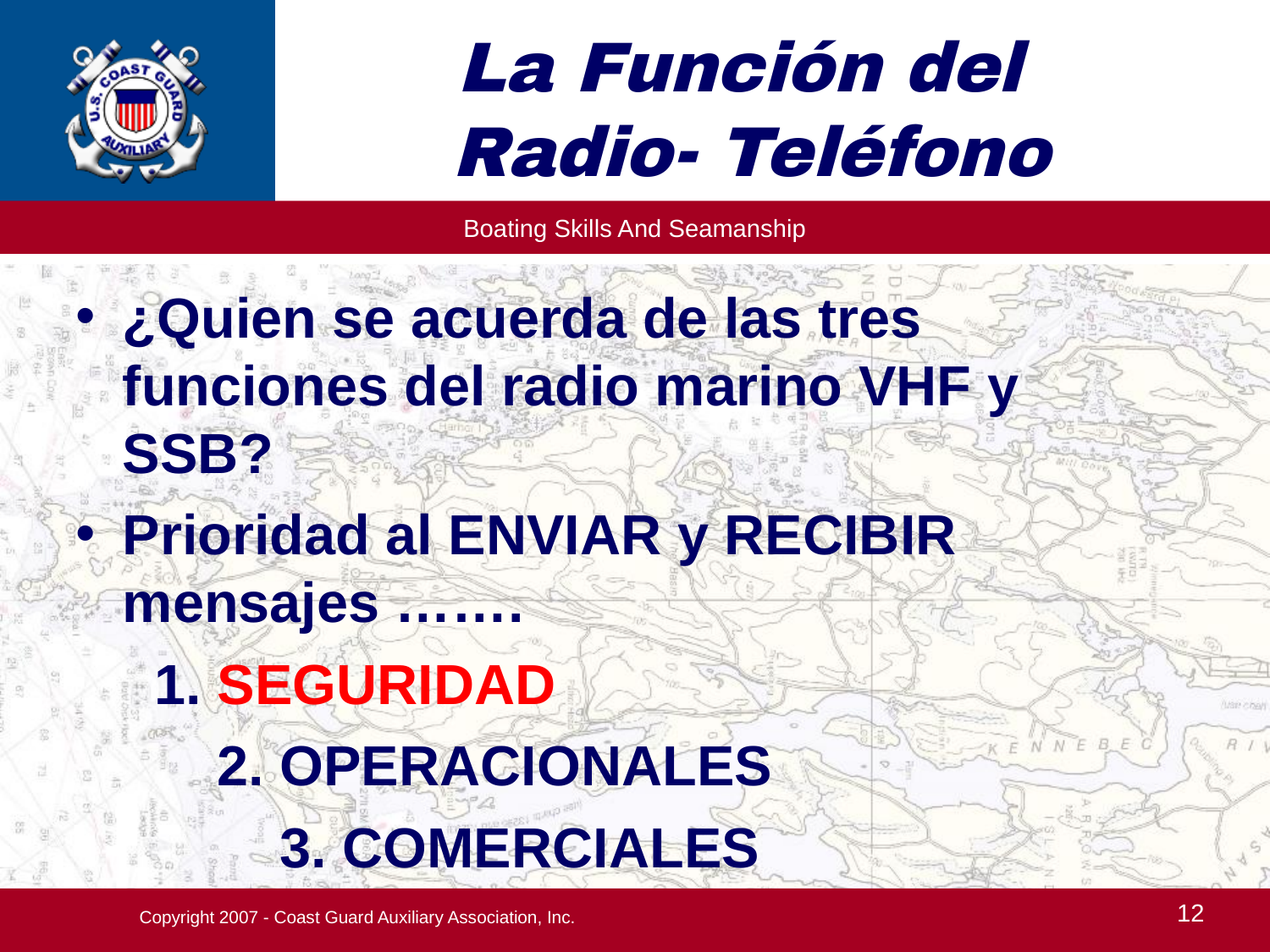

La Función del
Radio- Teléfono
¿Quien se acuerda de las tres funciones del radio marino VHF y SSB?
Prioridad al ENVIAR y RECIBIR mensajes …….
     1. SEGURIDAD
         2. OPERACIONALES
             3. COMERCIALES

Copyright 2007 - Coast Guard Auxiliary Association, Inc.
12